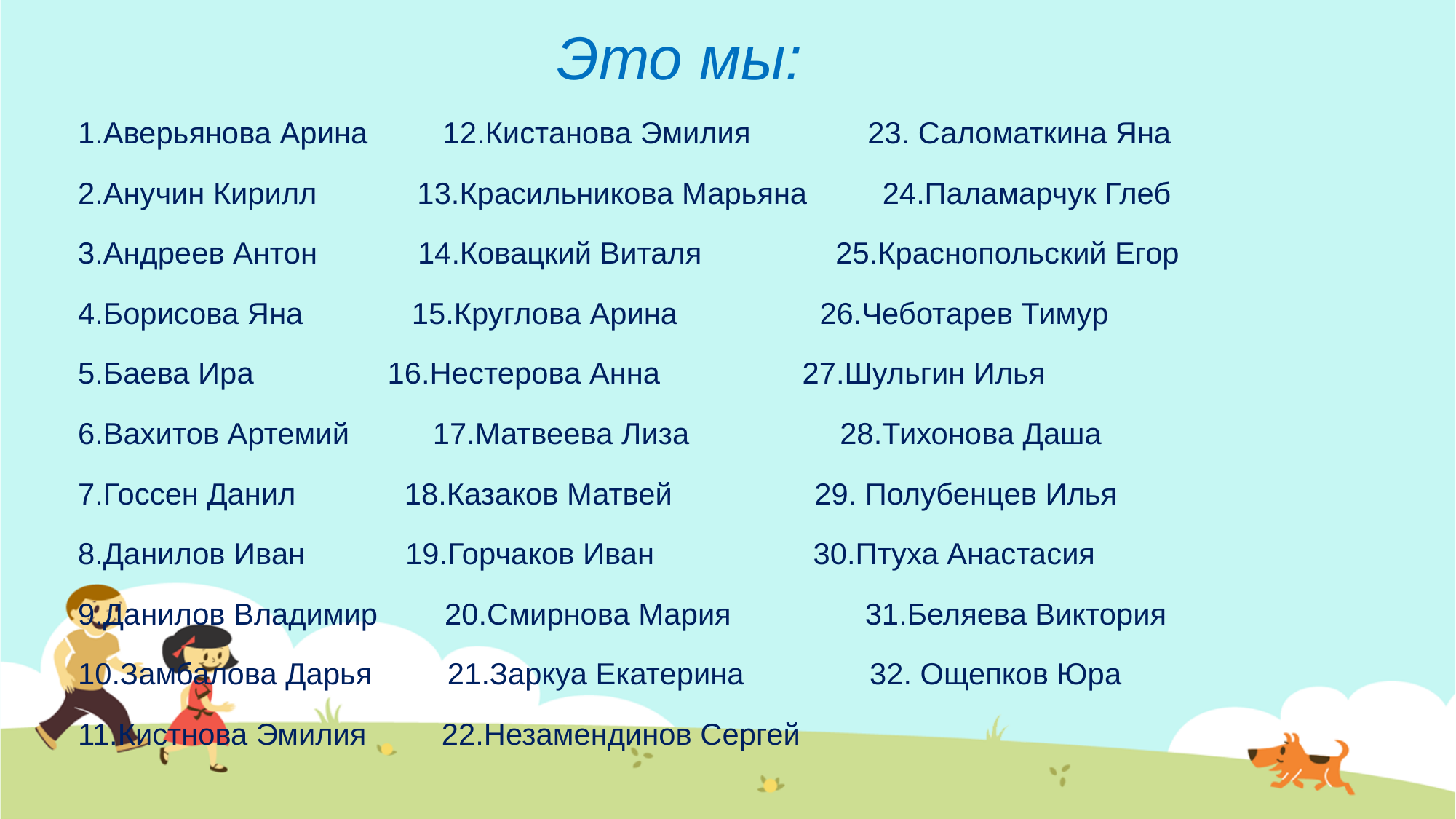

# Это мы:
1.Аверьянова Арина         12.Кистанова Эмилия              23. Саломаткина Яна
2.Анучин Кирилл            13.Красильникова Марьяна         24.Паламарчук Глеб
3.Андреев Антон            14.Ковацкий Виталя                25.Краснопольский Егор
4.Борисова Яна             15.Круглова Арина                 26.Чеботарев Тимур
5.Баева Ира                16.Нестерова Анна                 27.Шульгин Илья
6.Вахитов Артемий          17.Матвеева Лиза                  28.Тихонова Даша
7.Госсен Данил             18.Казаков Матвей                 29. Полубенцев Илья
8.Данилов Иван            19.Горчаков Иван                   30.Птуха Анастасия
9.Данилов Владимир        20.Смирнова Мария                31.Беляева Виктория
10.Замбалова Дарья         21.Заркуа Екатерина               32. Ощепков Юра
11.Кистнова Эмилия         22.Незамендинов Сергей